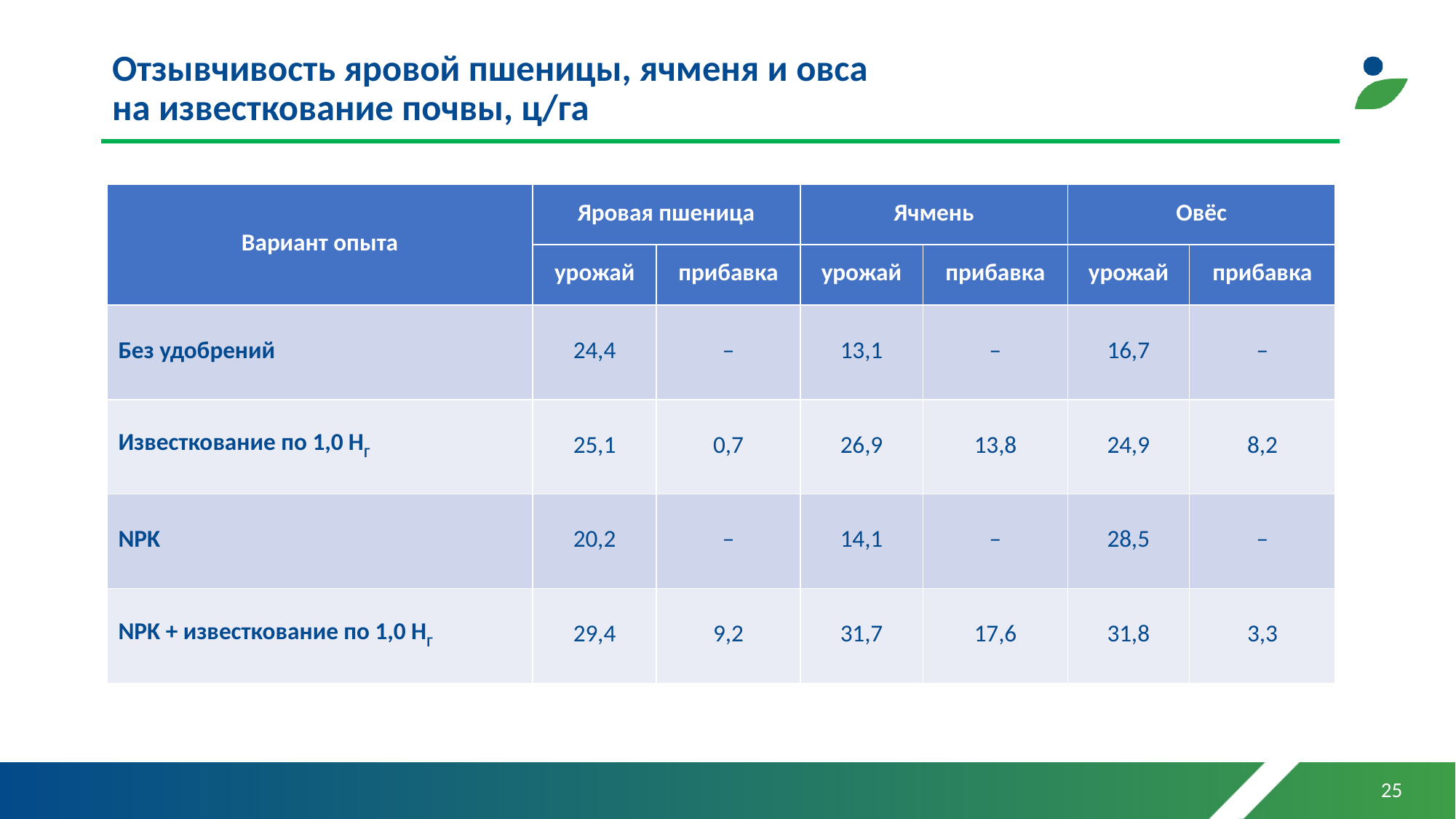

# Отзывчивость яровой пшеницы, ячменя и овса на известкование почвы, ц/га
| Вариант опыта | Яровая пшеница |  | Ячмень |  | Овёс |  |
| --- | --- | --- | --- | --- | --- | --- |
|  | урожай | прибавка | урожай | прибавка | урожай | прибавка |
| Без удобрений | 24,4 | – | 13,1 | – | 16,7 | – |
| Известкование по 1,0 НГ | 25,1 | 0,7 | 26,9 | 13,8 | 24,9 | 8,2 |
| NPK | 20,2 | – | 14,1 | – | 28,5 | – |
| NPK + известкование по 1,0 НГ | 29,4 | 9,2 | 31,7 | 17,6 | 31,8 | 3,3 |
25